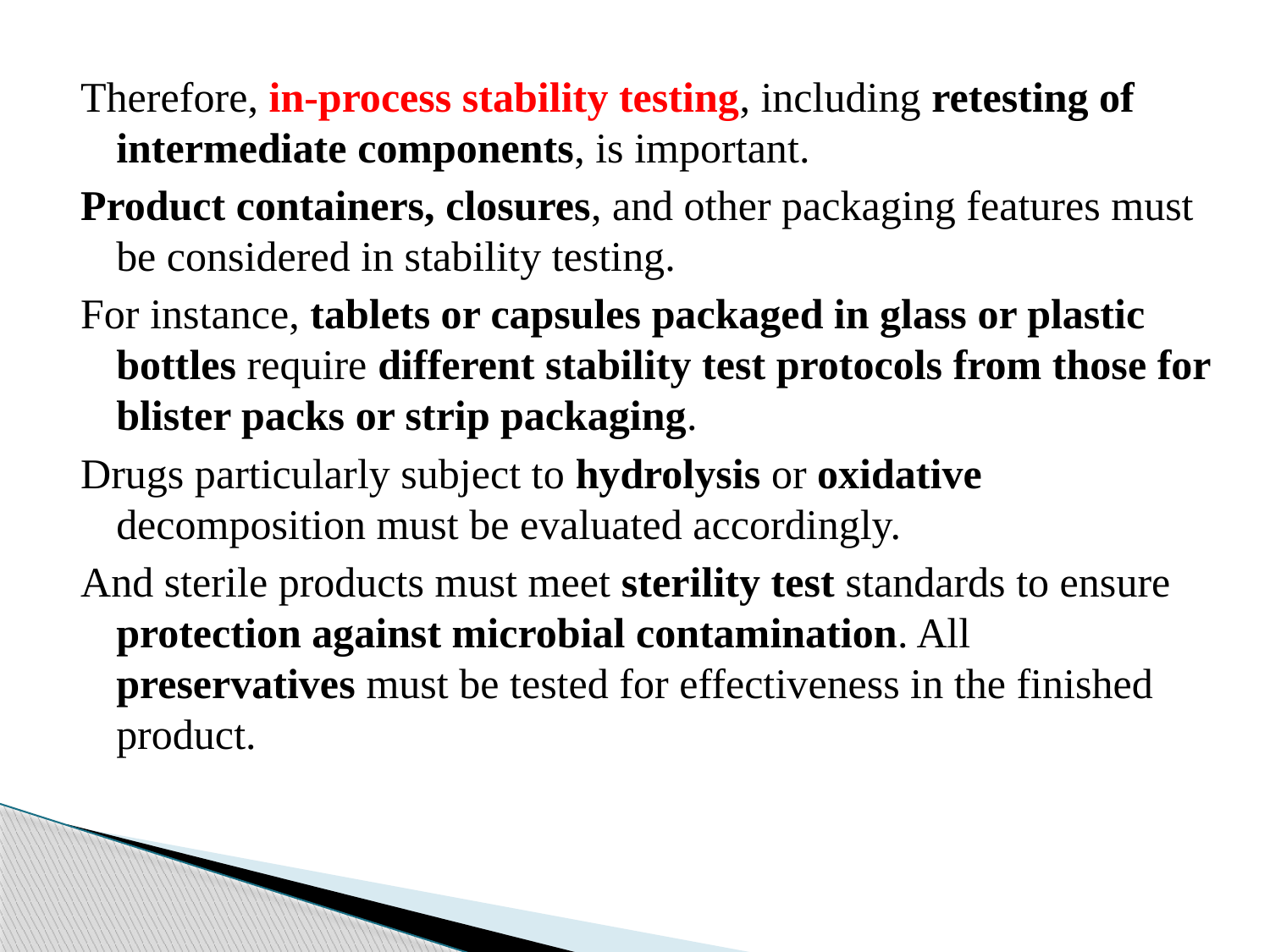

Therefore, in-process stability testing, including retesting of intermediate components, is important.
Product containers, closures, and other packaging features must be considered in stability testing.
For instance, tablets or capsules packaged in glass or plastic bottles require different stability test protocols from those for blister packs or strip packaging.
Drugs particularly subject to hydrolysis or oxidative decomposition must be evaluated accordingly.
And sterile products must meet sterility test standards to ensure protection against microbial contamination. All preservatives must be tested for effectiveness in the finished product.